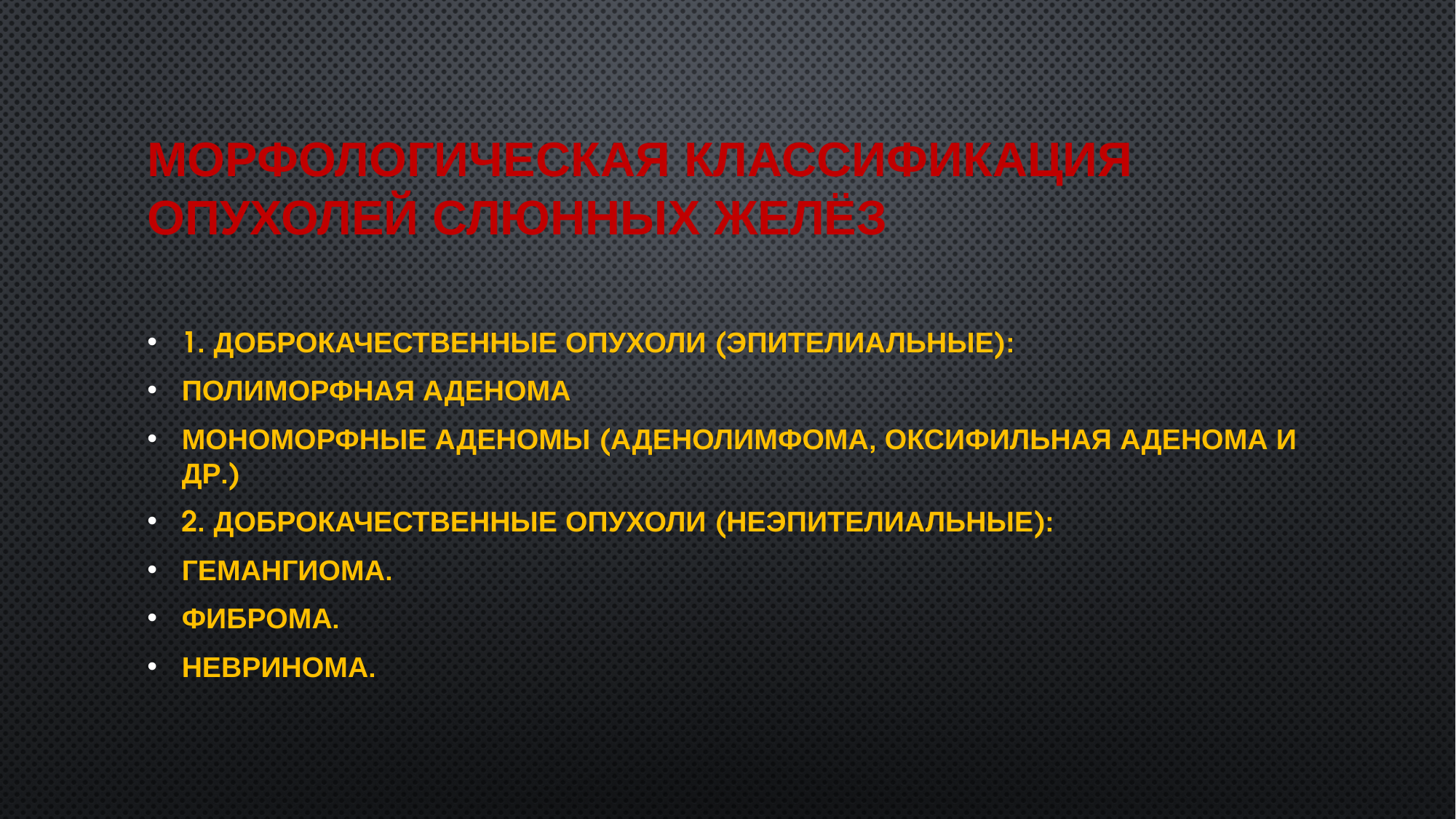

# Морфологическая классификация опухолей слюнных желёз
1. Доброкачественные опухоли (эпителиальные):
Полиморфная аденома
Мономорфные аденомы (аденолимфома, оксифильная аденома и др.)
2. Доброкачественные опухоли (неэпителиальные):
Гемангиома.
Фиброма.
Невринома.